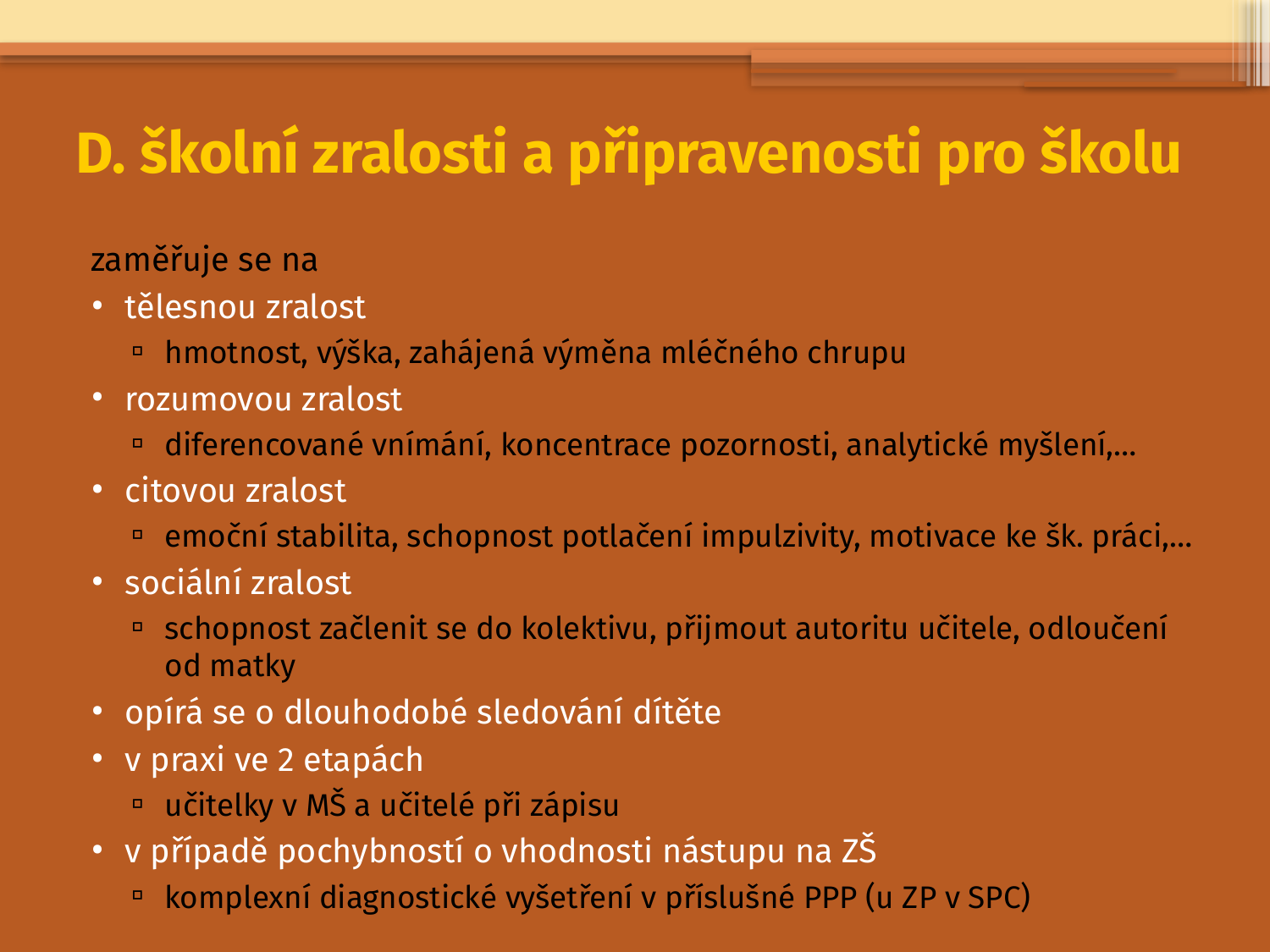

# D. školní zralosti a připravenosti pro školu
zaměřuje se na
tělesnou zralost
hmotnost, výška, zahájená výměna mléčného chrupu
rozumovou zralost
diferencované vnímání, koncentrace pozornosti, analytické myšlení,…
citovou zralost
emoční stabilita, schopnost potlačení impulzivity, motivace ke šk. práci,…
sociální zralost
schopnost začlenit se do kolektivu, přijmout autoritu učitele, odloučení od matky
opírá se o dlouhodobé sledování dítěte
v praxi ve 2 etapách
učitelky v MŠ a učitelé při zápisu
v případě pochybností o vhodnosti nástupu na ZŠ
komplexní diagnostické vyšetření v příslušné PPP (u ZP v SPC)